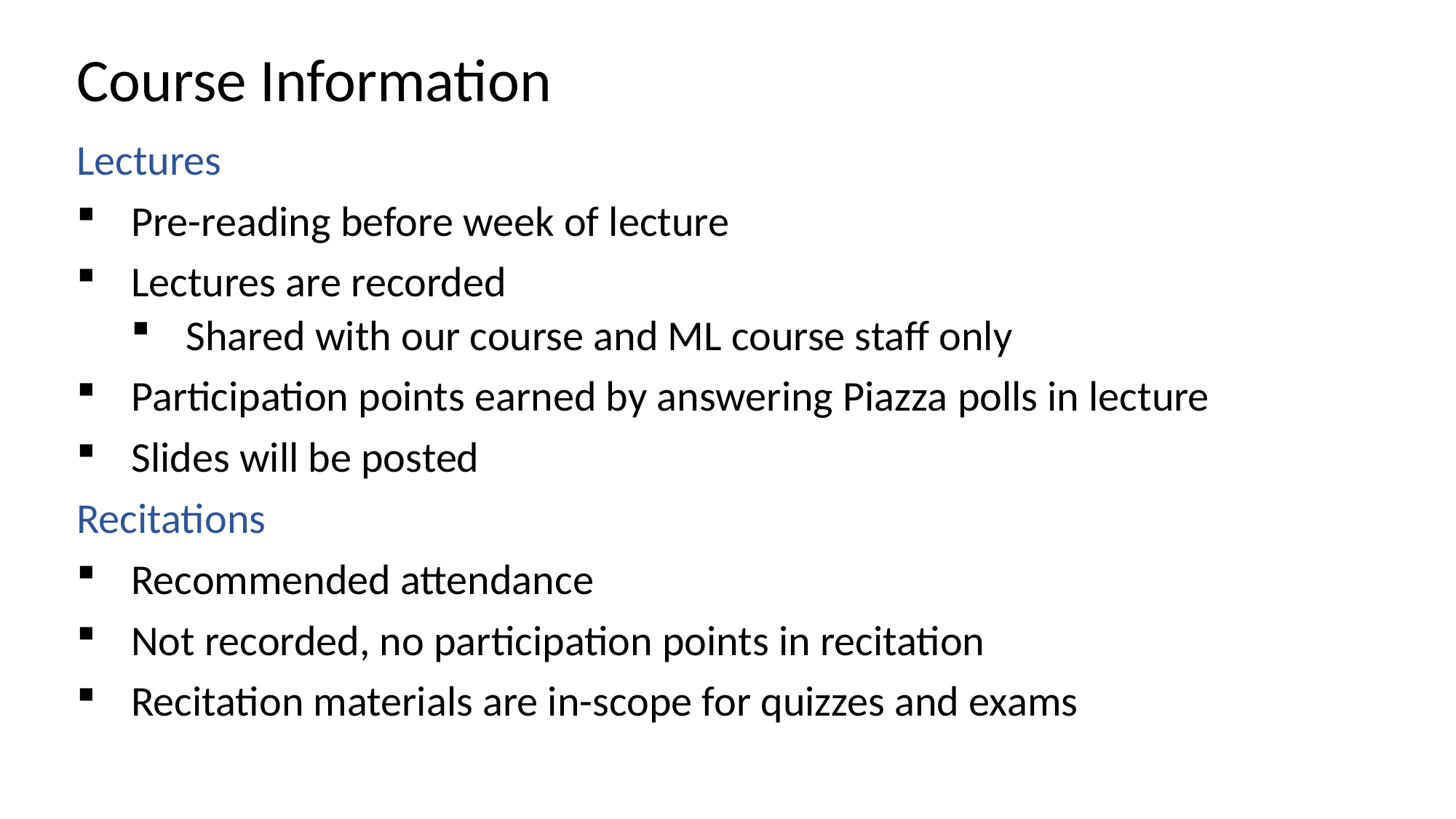

# Course Information
Lectures
Pre-reading before week of lecture
Lectures are recorded
Shared with our course and ML course staff only
Participation points earned by answering Piazza polls in lecture
Slides will be posted
Recitations
Recommended attendance
Not recorded, no participation points in recitation
Recitation materials are in-scope for quizzes and exams